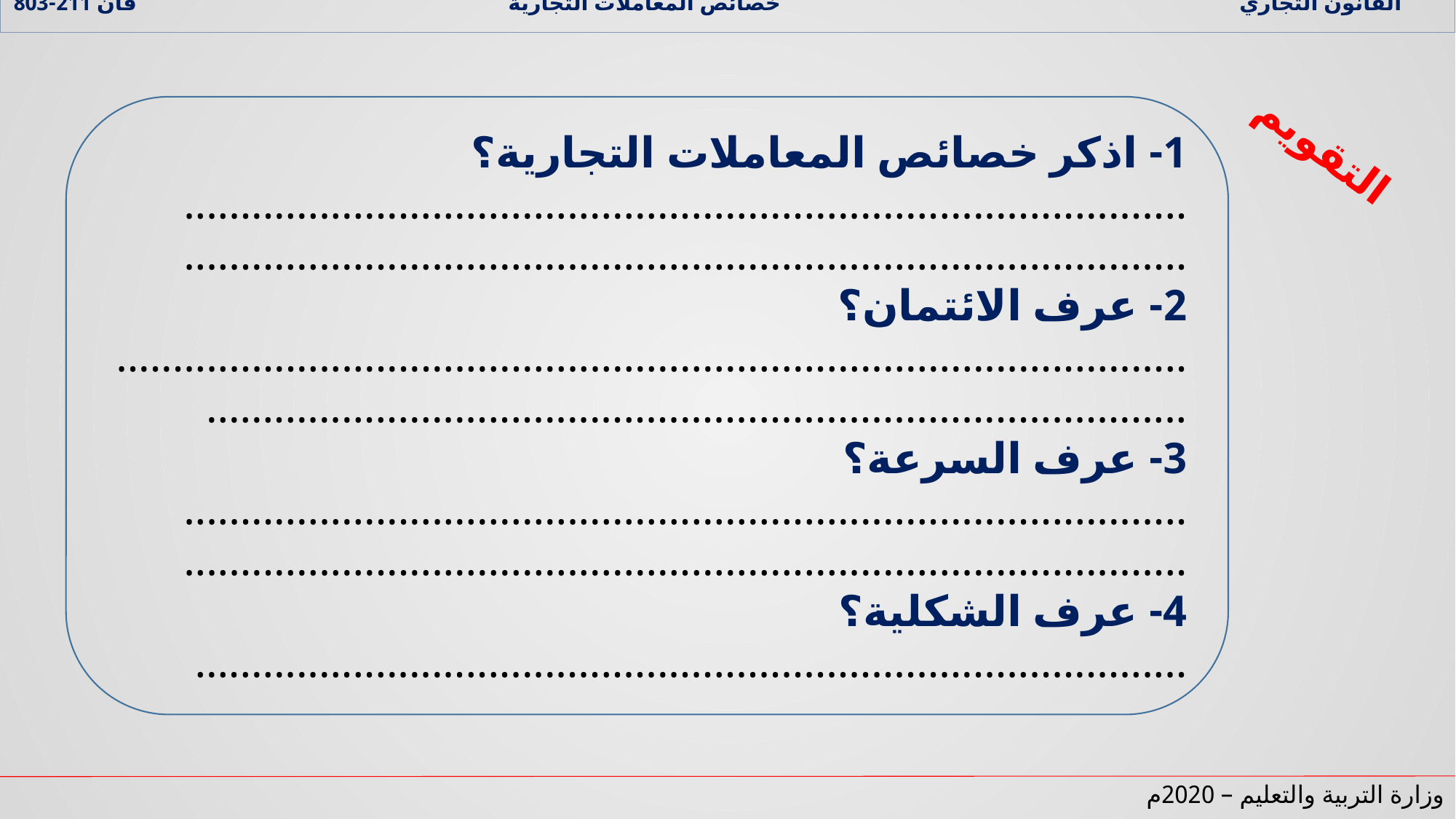

القانون التجاري                                                                                    خصائص المعاملات التجارية                                                                    قان 211-803
1- اذكر خصائص المعاملات التجارية؟
.........................................................................................
.........................................................................................
2- عرف الائتمان؟
......................................................................................................................................................................................
3- عرف السرعة؟
.........................................................................................
.........................................................................................
4- عرف الشكلية؟
........................................................................................
التقويم
وزارة التربية والتعليم – 2020م